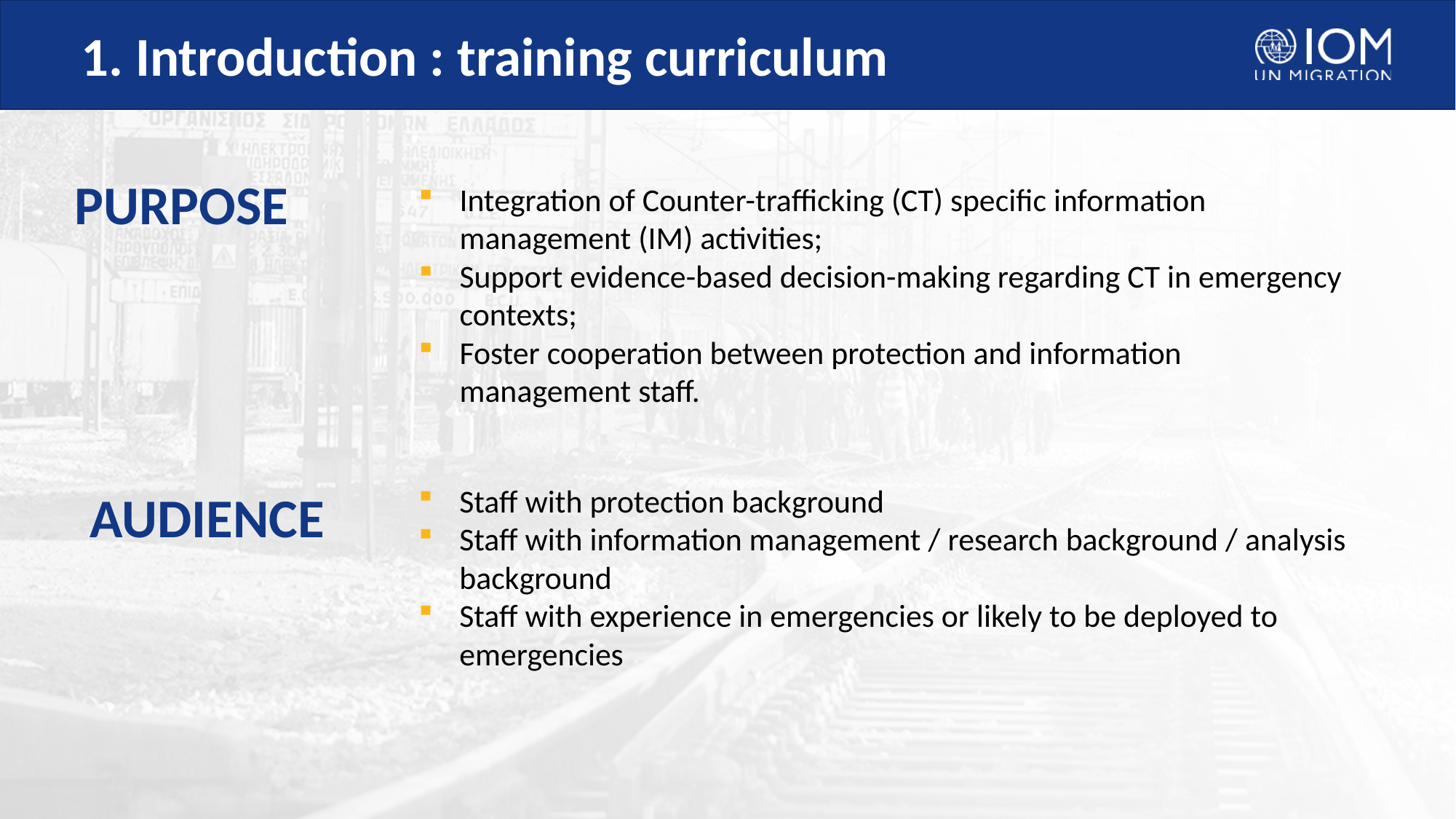

# 1. Introduction : training curriculum
PURPOSE
Integration of Counter-trafficking (CT) specific information management (IM) activities;
Support evidence-based decision-making regarding CT in emergency contexts;
Foster cooperation between protection and information management staff.

Staff with protection background
Staff with information management / research background / analysis background
Staff with experience in emergencies or likely to be deployed to emergencies
AUDIENCE